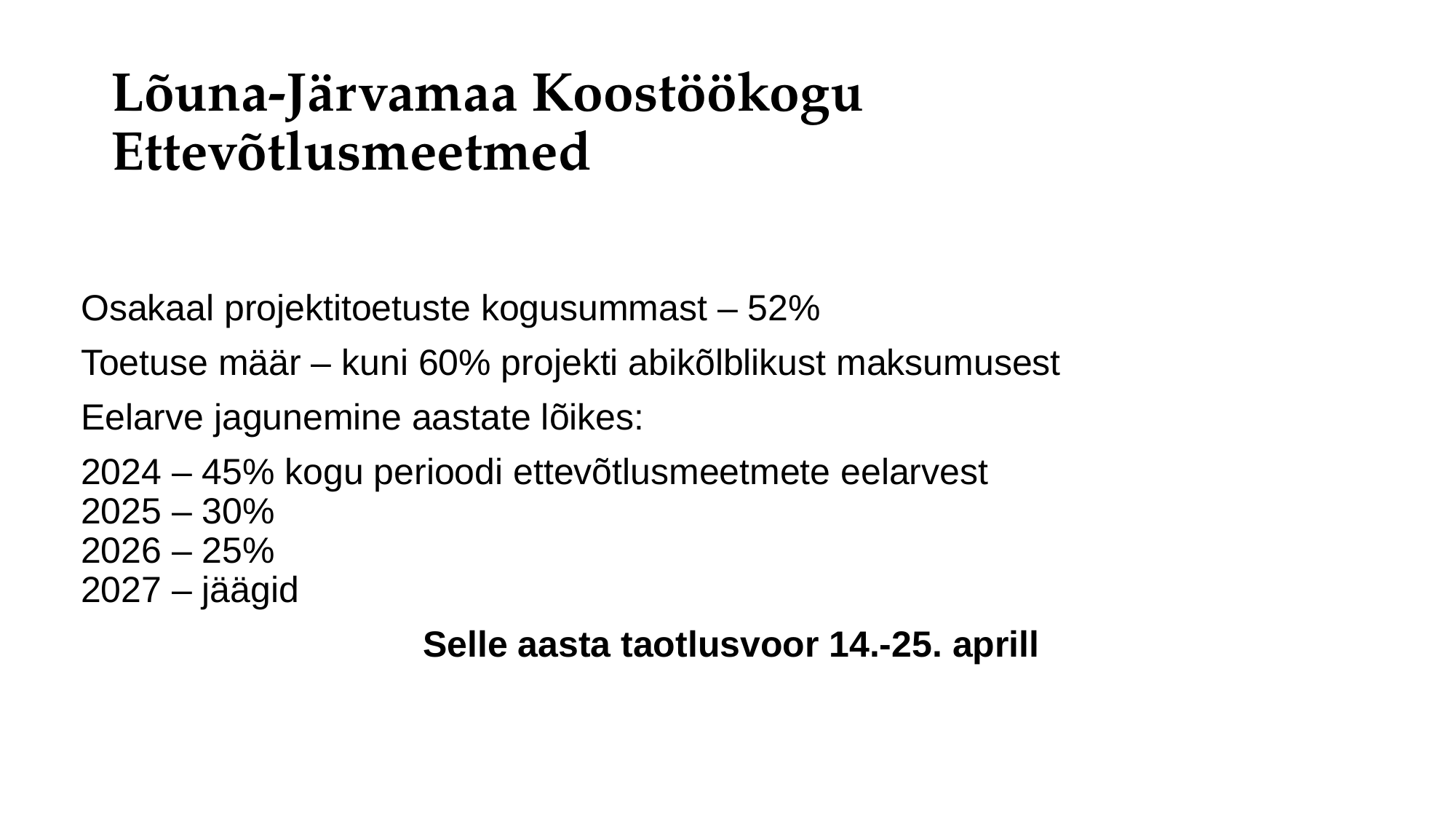

# Lõuna-Järvamaa Koostöökogu
Ettevõtlusmeetmed

Osakaal projektitoetuste kogusummast – 52%
Toetuse määr – kuni 60% projekti abikõlblikust maksumusest
Eelarve jagunemine aastate lõikes:
2024 – 45% kogu perioodi ettevõtlusmeetmete eelarvest
2025 – 30%
2026 – 25%
2027 – jäägid
Selle aasta taotlusvoor 14.-25. aprill